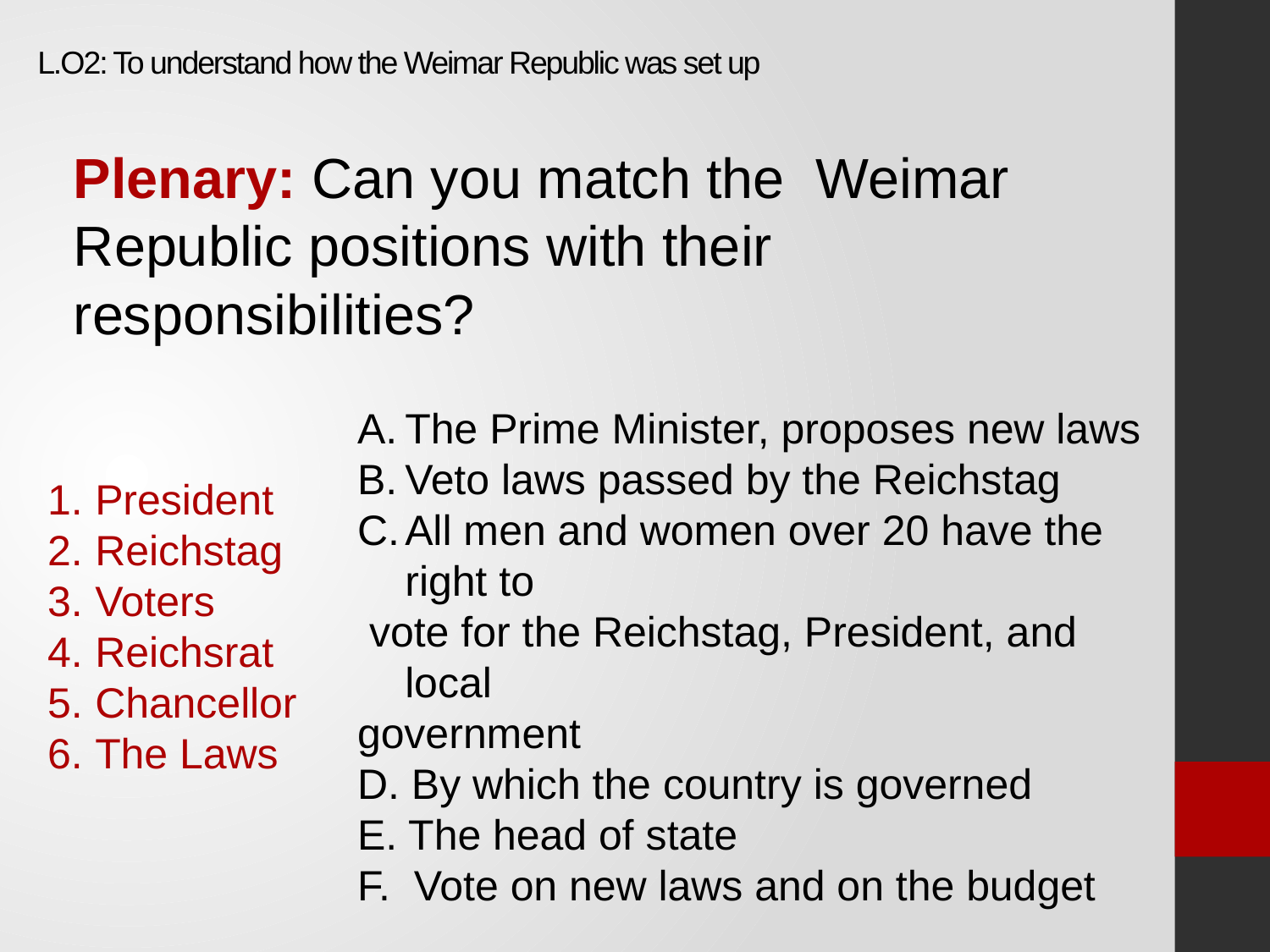

# L.O2: To understand how the Weimar Republic was set up
Plenary: Can you match the  Weimar Republic positions with their responsibilities?

The Prime Minister, proposes new laws
Veto laws passed by the Reichstag
All men and women over 20 have the right to
 vote for the Reichstag, President, and local
government
D. By which the country is governed
E. The head of state
F.  Vote on new laws and on the budget

President
Reichstag
Voters
Reichsrat
Chancellor
The Laws